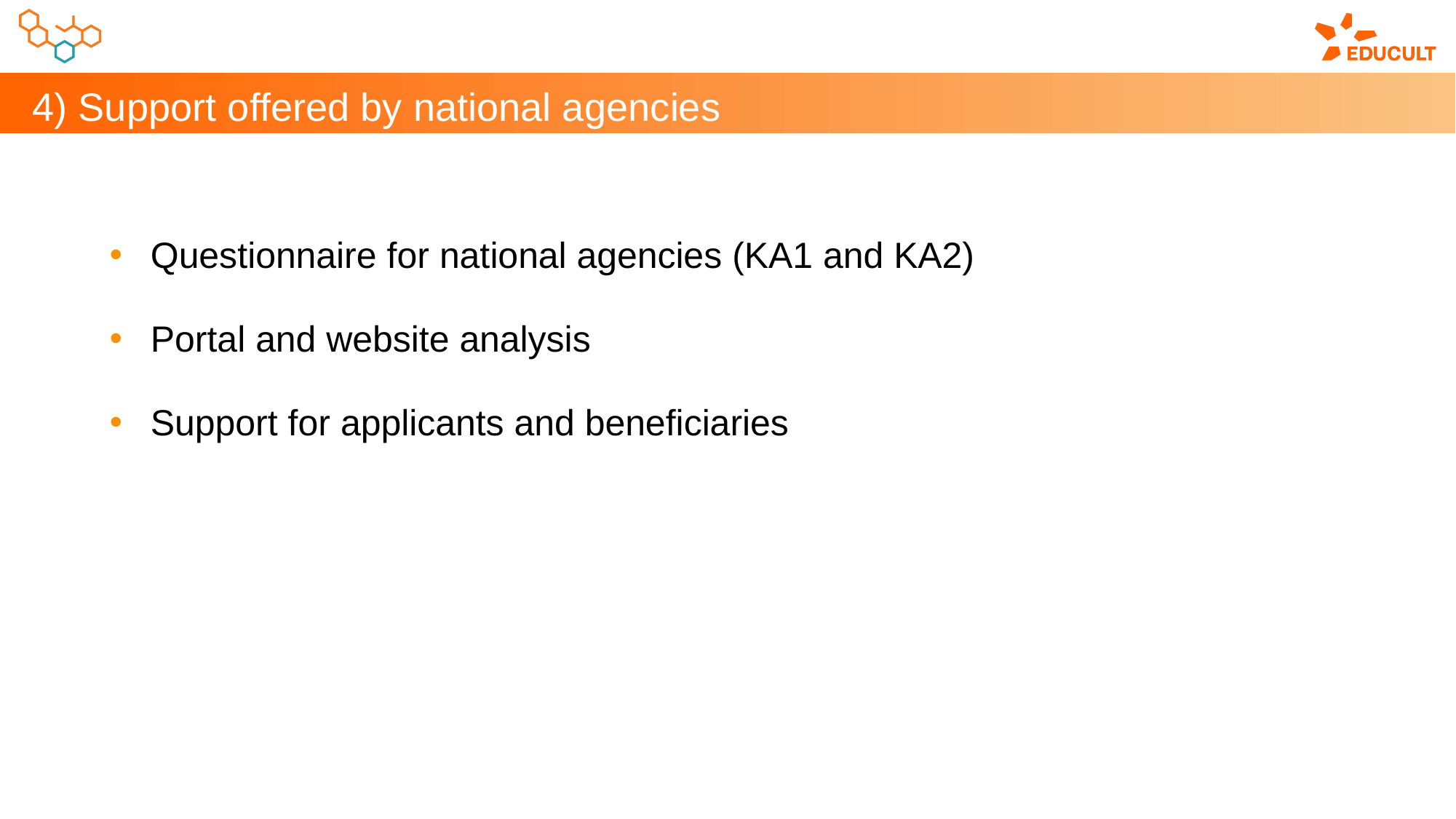

4) Support offered by national agencies
Questionnaire for national agencies (KA1 and KA2)
Portal and website analysis
Support for applicants and beneficiaries